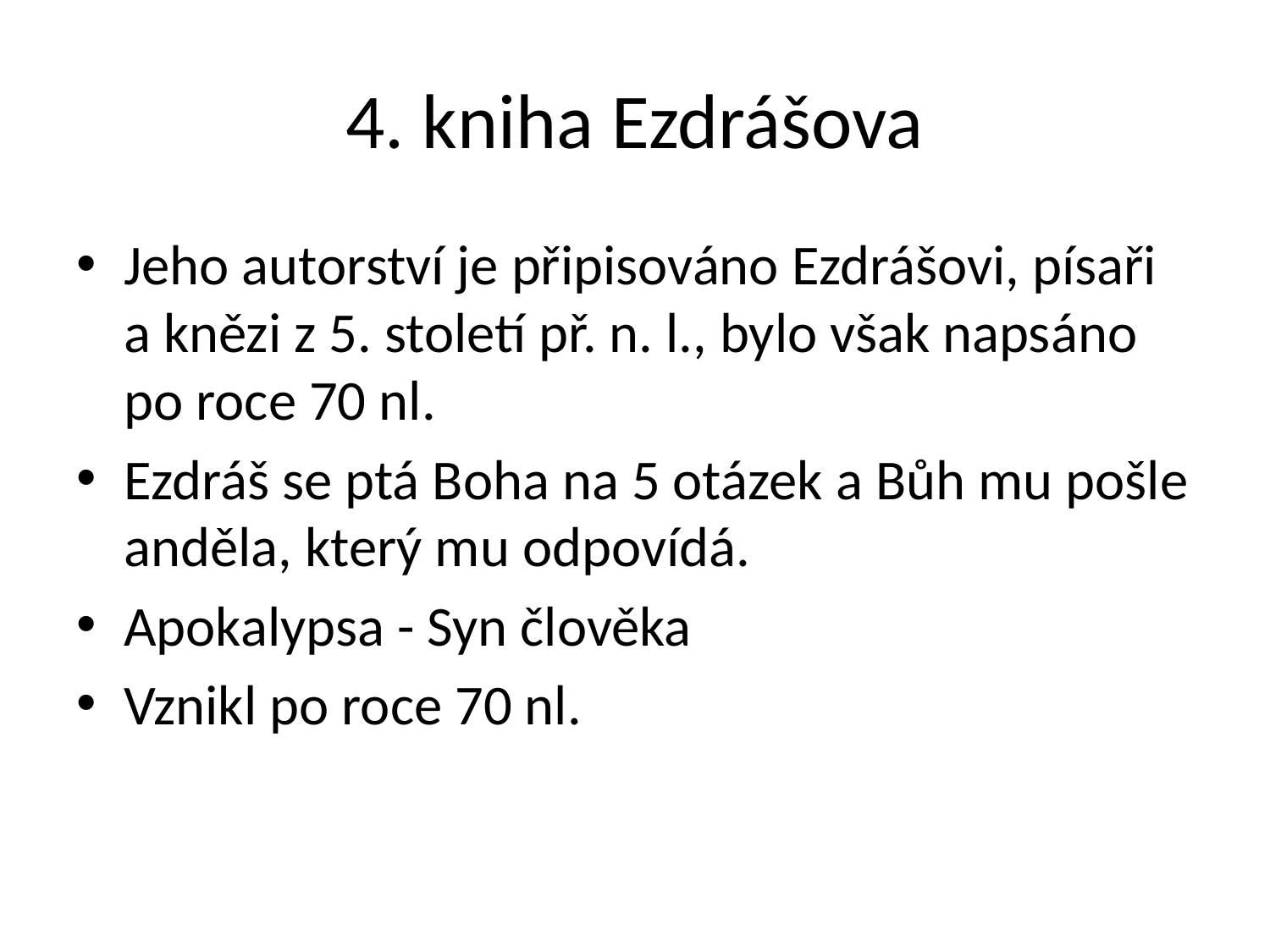

# 4. kniha Ezdrášova
Jeho autorství je připisováno Ezdrášovi, písaři a knězi z 5. století př. n. l., bylo však napsáno po roce 70 nl.
Ezdráš se ptá Boha na 5 otázek a Bůh mu pošle anděla, který mu odpovídá.
Apokalypsa - Syn člověka
Vznikl po roce 70 nl.